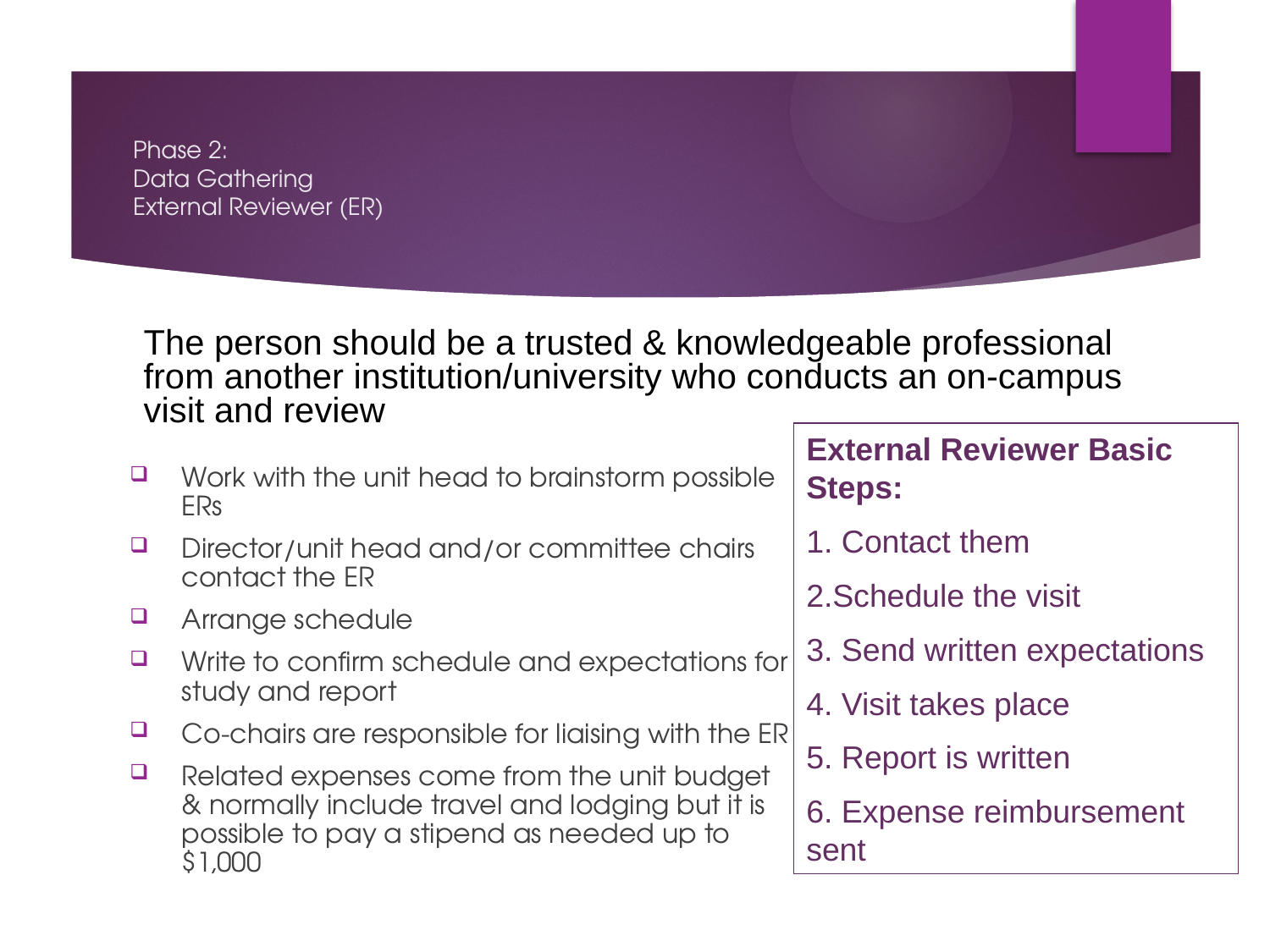

# Phase 2: Data Gathering External Reviewer (ER)
The person should be a trusted & knowledgeable professional from another institution/university who conducts an on-campus visit and review
External Reviewer Basic Steps:
 Contact them
Schedule the visit
 Send written expectations
 Visit takes place
 Report is written
 Expense reimbursement sent
Work with the unit head to brainstorm possible ERs
Director/unit head and/or committee chairs contact the ER
Arrange schedule
Write to confirm schedule and expectations for study and report
Co-chairs are responsible for liaising with the ER
Related expenses come from the unit budget  & normally include travel and lodging but it is possible to pay a stipend as needed up to $1,000